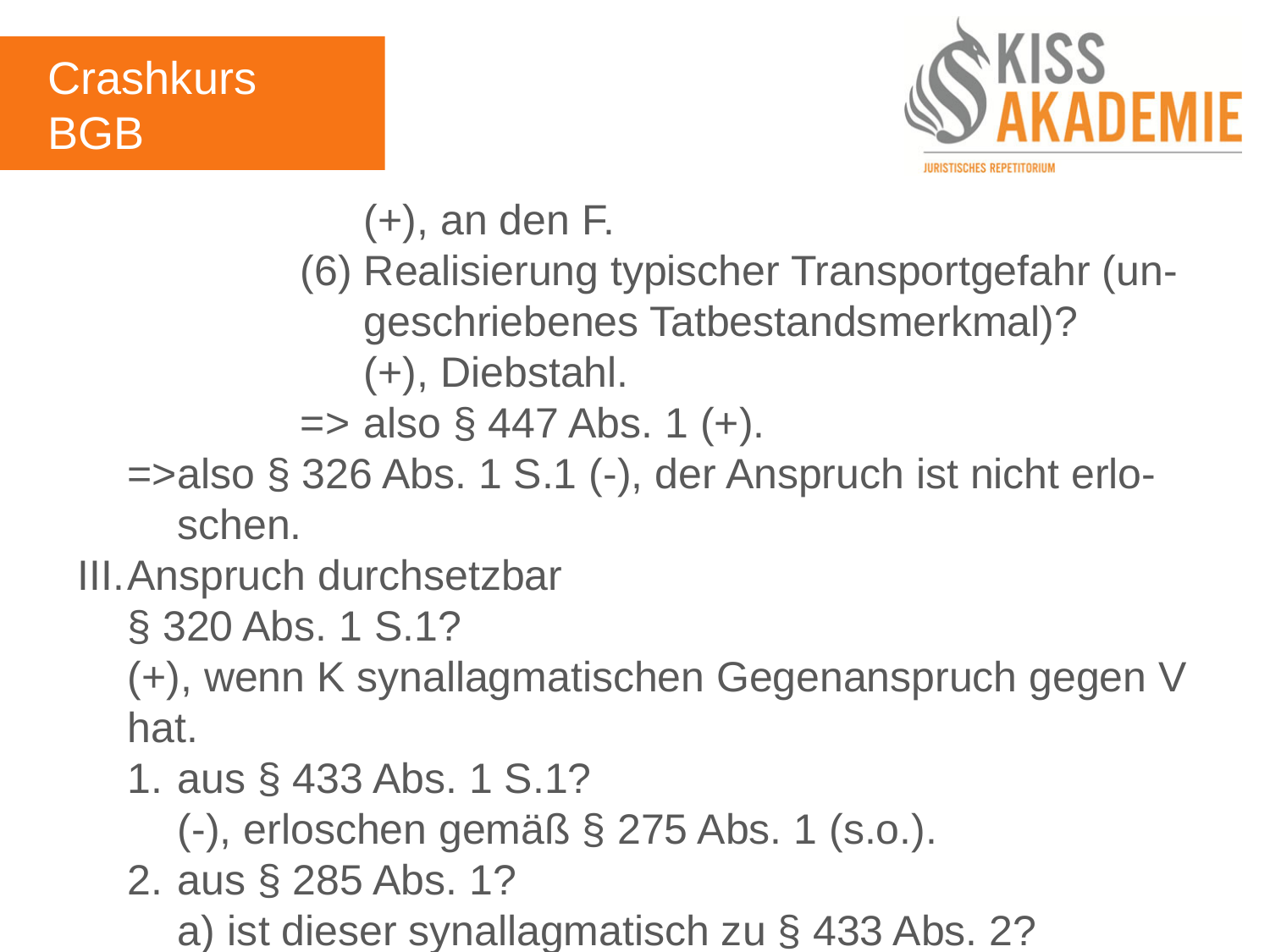

Crashkurs BGB
1. Tag
						(+), an den F.
					(6)	Realisierung typischer Transportgefahr (un-						geschriebenes Tatbestandsmerkmal)?
						(+), Diebstahl.
					=>	also § 447 Abs. 1 (+).
		=>	also § 326 Abs. 1 S.1 (-), der Anspruch ist nicht erlo-				schen.
	III.	Anspruch durchsetzbar
		§ 320 Abs. 1 S.1?
		(+), wenn K synallagmatischen Gegenanspruch gegen V		hat.
		1.	aus § 433 Abs. 1 S.1?
			(-), erloschen gemäß § 275 Abs. 1 (s.o.).
		2.	aus § 285 Abs. 1?
			a)	ist dieser synallagmatisch zu § 433 Abs. 2?